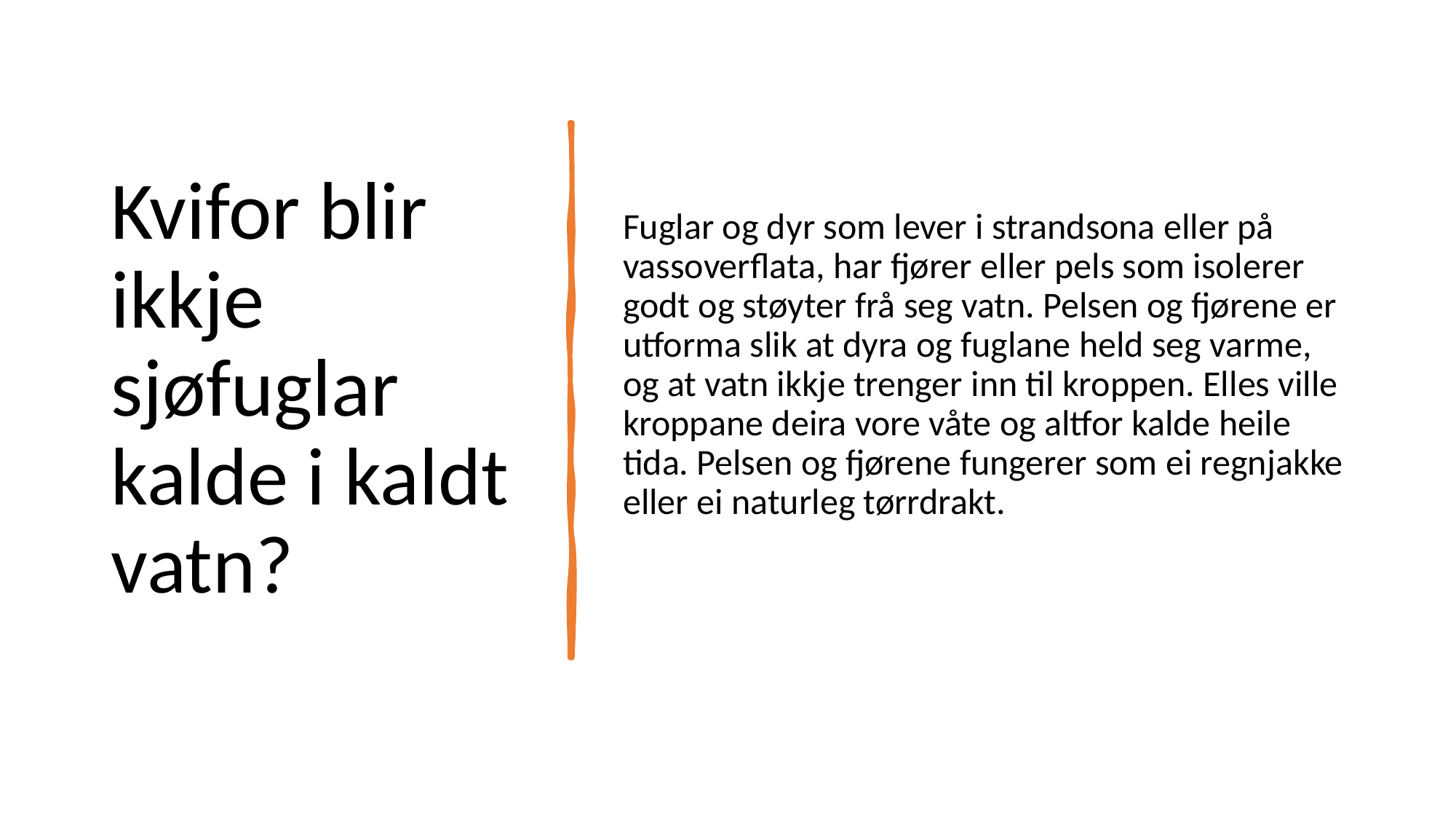

# Kvifor blir ikkje sjøfuglar kalde i kaldt vatn?
Fuglar og dyr som lever i strandsona eller på vassoverflata, har fjører eller pels som isolerer godt og støyter frå seg vatn. Pelsen og fjørene er utforma slik at dyra og fuglane held seg varme, og at vatn ikkje trenger inn til kroppen. Elles ville kroppane deira vore våte og altfor kalde heile tida. Pelsen og fjørene fungerer som ei regnjakke eller ei naturleg tørrdrakt.